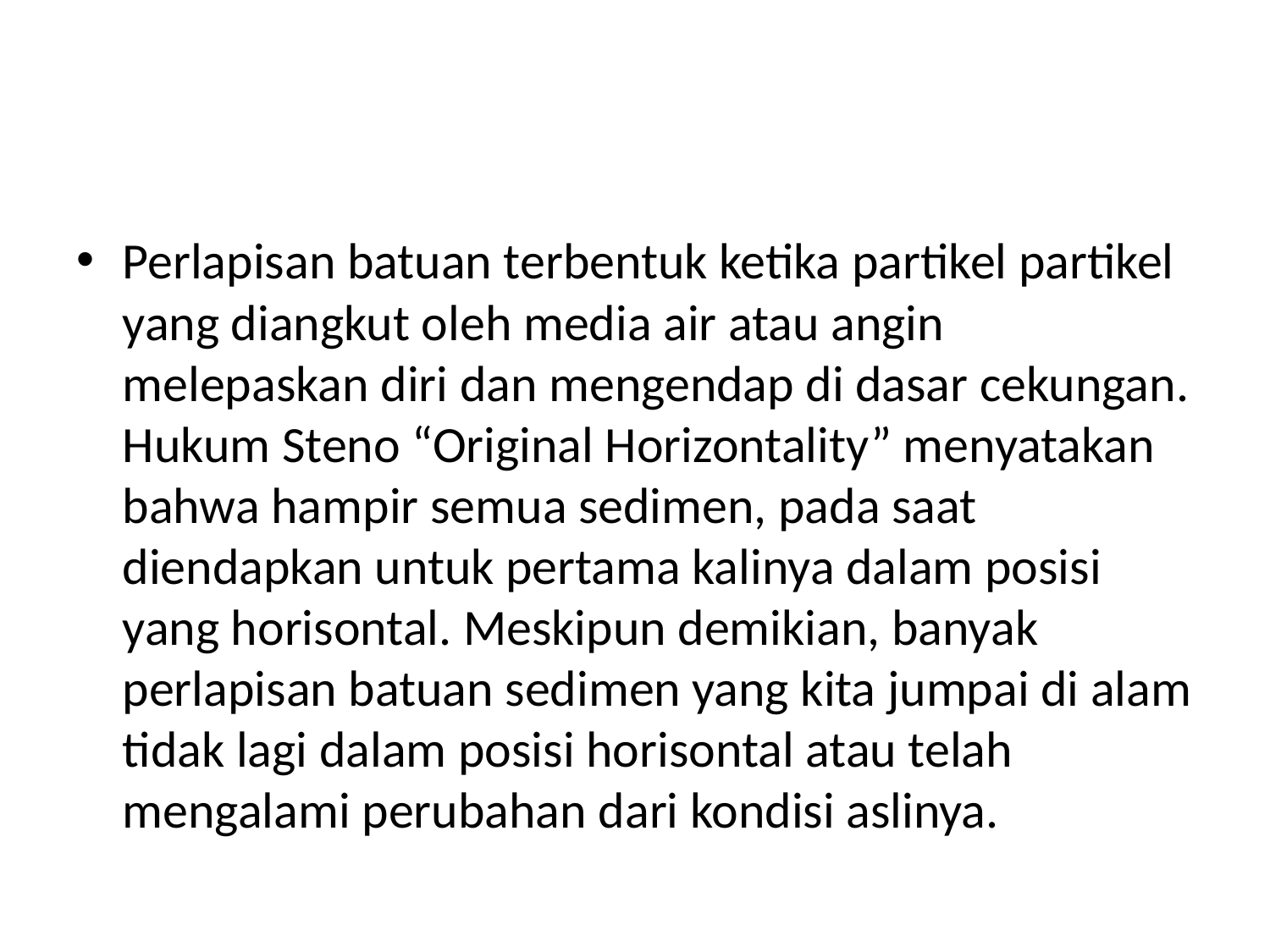

#
Perlapisan batuan terbentuk ketika partikel partikel yang diangkut oleh media air atau angin melepaskan diri dan mengendap di dasar cekungan. Hukum Steno “Original Horizontality” menyatakan bahwa hampir semua sedimen, pada saat diendapkan untuk pertama kalinya dalam posisi yang horisontal. Meskipun demikian, banyak perlapisan batuan sedimen yang kita jumpai di alam tidak lagi dalam posisi horisontal atau telah mengalami perubahan dari kondisi aslinya.